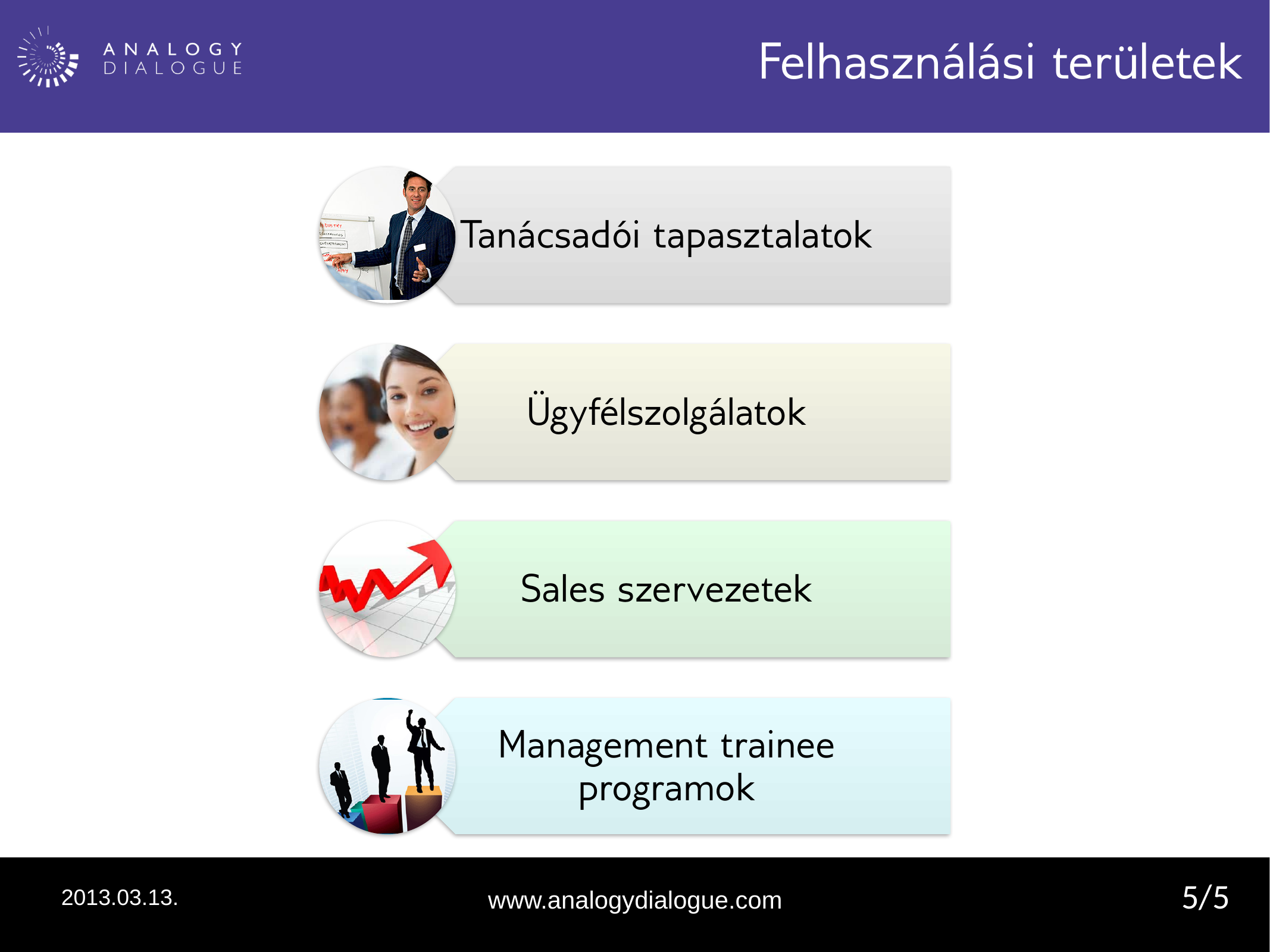

Felhasználási területek
Tanácsadói tapasztalatok
Ügyfélszolgálatok
Sales szervezetek
Management trainee programok
5/5